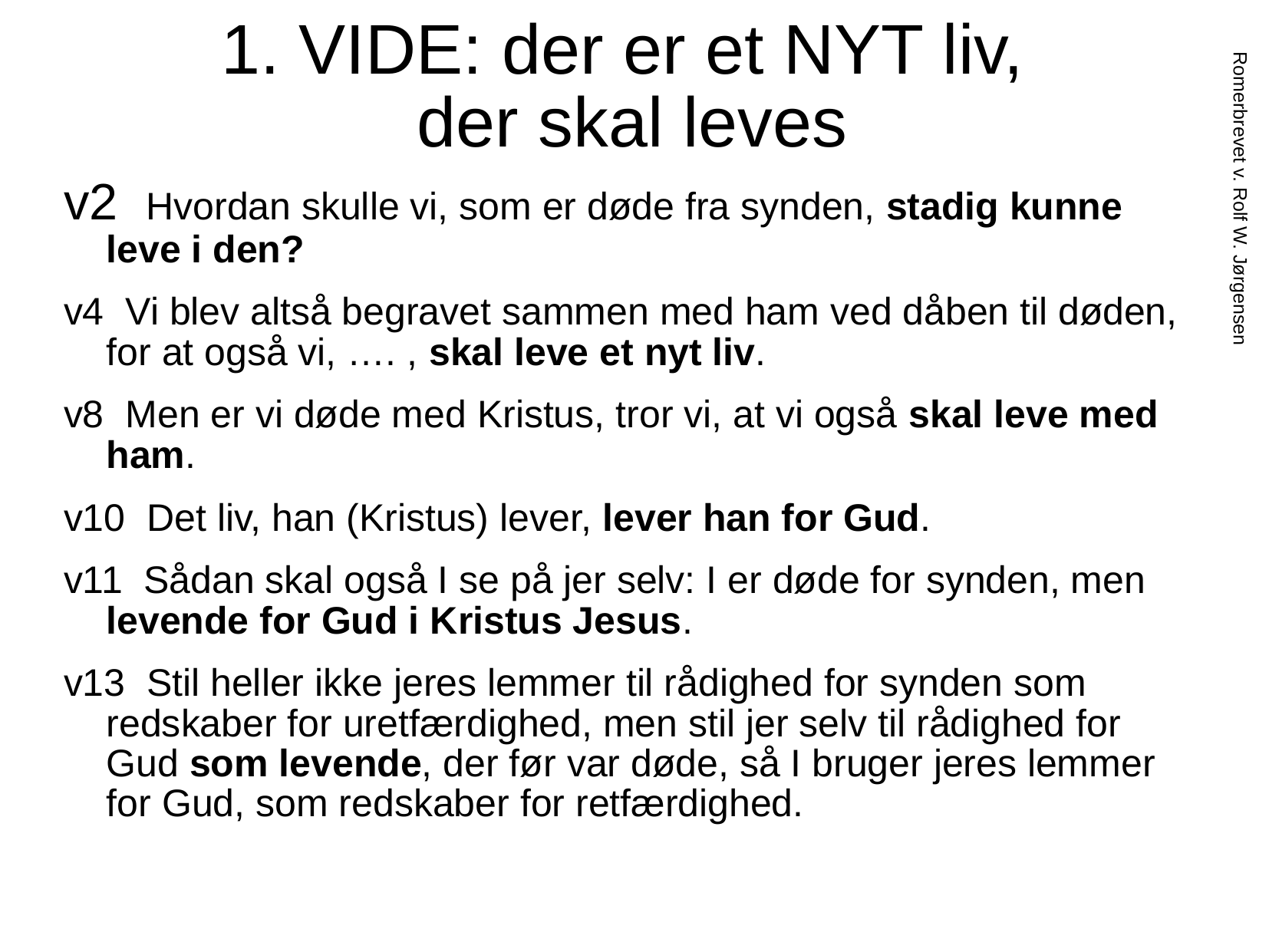

# 1. VIDE: der er et NYT liv, der skal leves
v2  Hvordan skulle vi, som er døde fra synden, stadig kunne leve i den?
v4  Vi blev altså begravet sammen med ham ved dåben til døden, for at også vi, …. , skal leve et nyt liv.
v8  Men er vi døde med Kristus, tror vi, at vi også skal leve med ham.
v10  Det liv, han (Kristus) lever, lever han for Gud.
v11  Sådan skal også I se på jer selv: I er døde for synden, men levende for Gud i Kristus Jesus.
v13  Stil heller ikke jeres lemmer til rådighed for synden som redskaber for uretfærdighed, men stil jer selv til rådighed for Gud som levende, der før var døde, så I bruger jeres lemmer for Gud, som redskaber for retfærdighed.